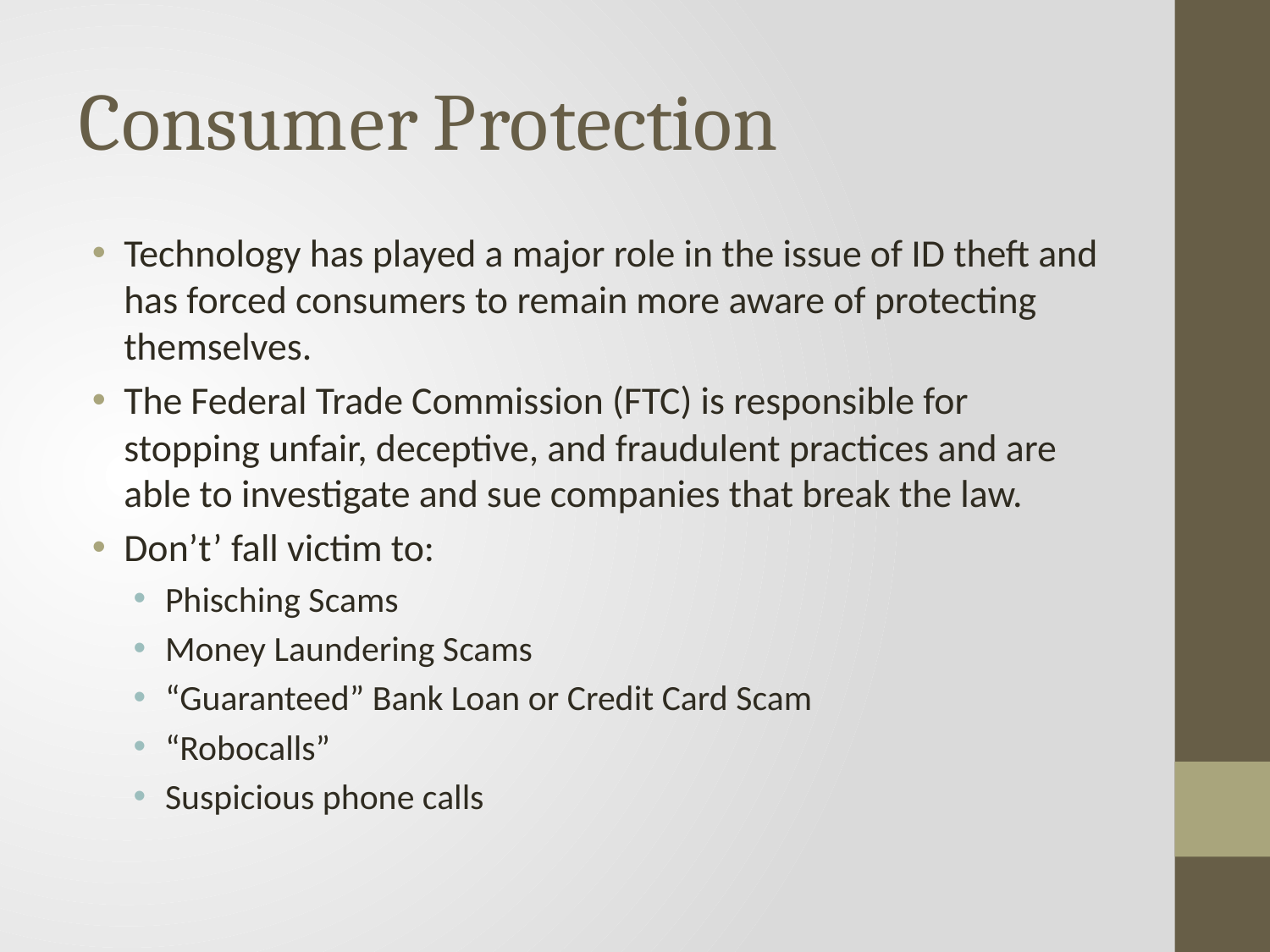

# Consumer Protection
Technology has played a major role in the issue of ID theft and has forced consumers to remain more aware of protecting themselves.
The Federal Trade Commission (FTC) is responsible for stopping unfair, deceptive, and fraudulent practices and are able to investigate and sue companies that break the law.
Don’t’ fall victim to:
Phisching Scams
Money Laundering Scams
“Guaranteed” Bank Loan or Credit Card Scam
“Robocalls”
Suspicious phone calls